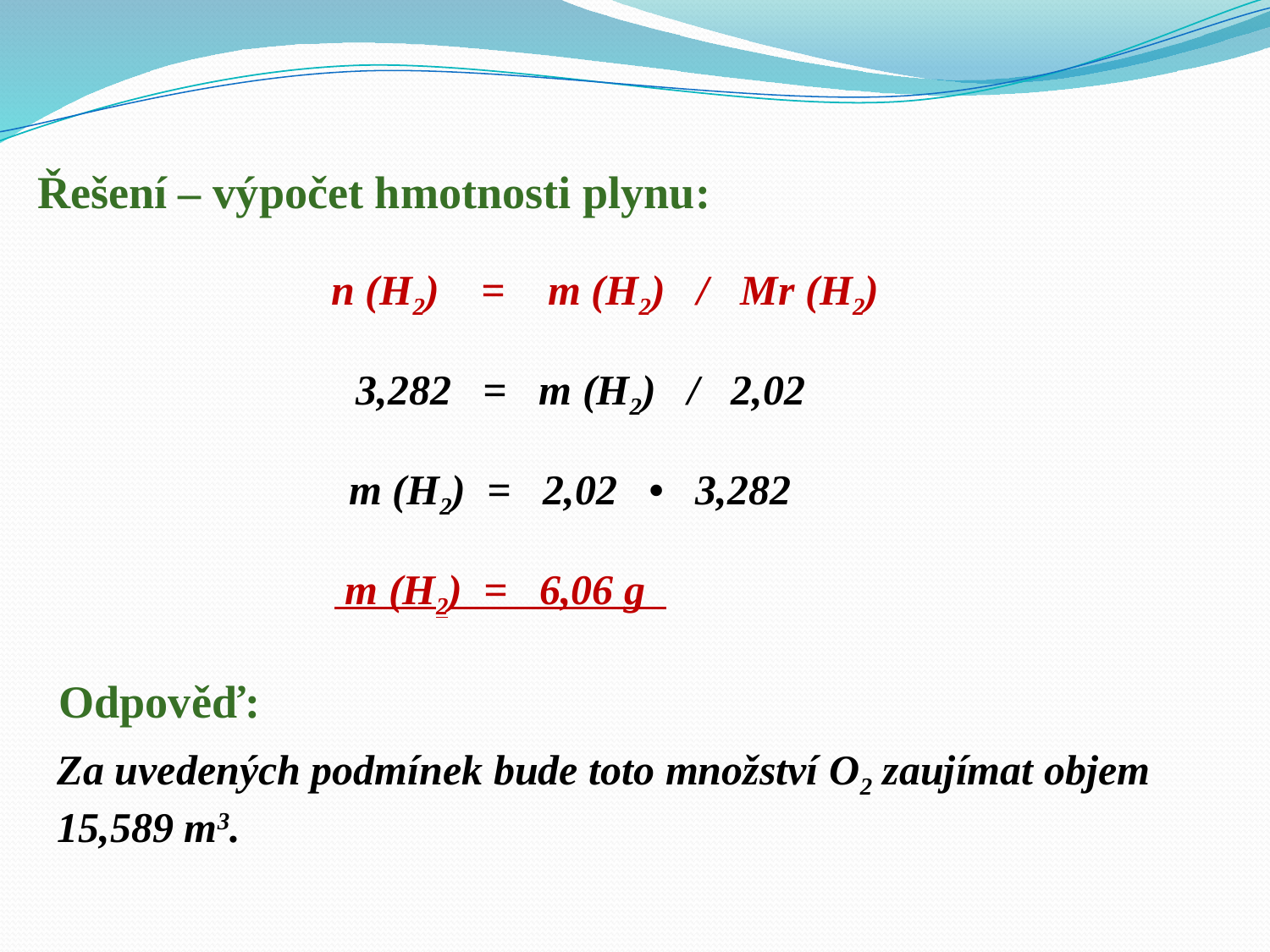

Řešení – výpočet hmotnosti plynu:
n (H2)    =    m (H2)   /   Mr (H2)
  3,282   =   m (H2)   /   2,02
 m (H2)  =   2,02   •   3,282
 m (H2)  =   6,06 g
Odpověď:
Za uvedených podmínek bude toto množství O2 zaujímat objem 15,589 m3.